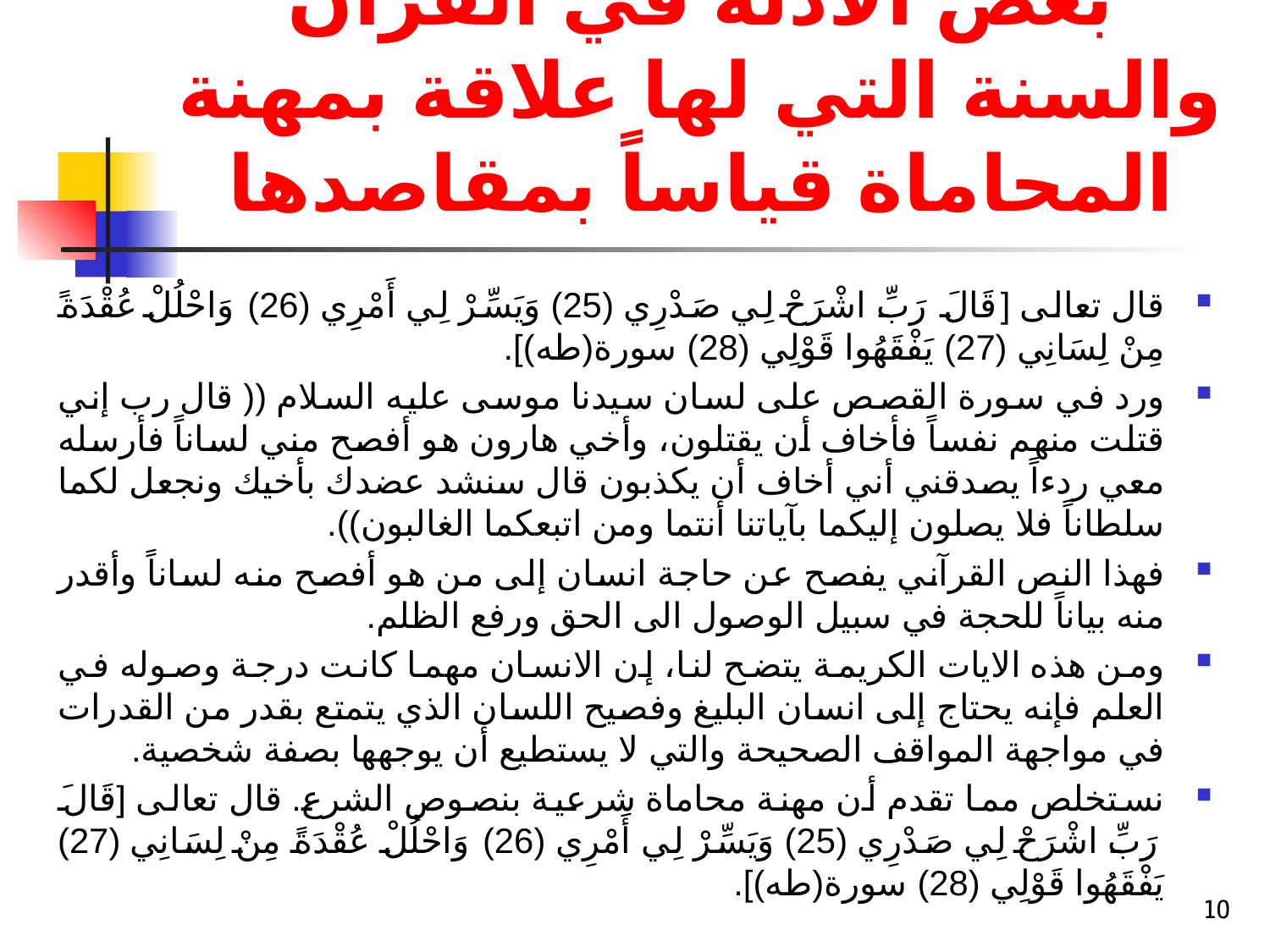

# بعض الأدلة في القرآن والسنة التي لها علاقة بمهنة المحاماة قياساً بمقاصدها
قال تعالى [قَالَ رَبِّ اشْرَحْ لِي صَدْرِي (25) وَيَسِّرْ لِي أَمْرِي (26) وَاحْلُلْ عُقْدَةً مِنْ لِسَانِي (27) يَفْقَهُوا قَوْلِي (28) سورة(طه)].
ورد في سورة القصص على لسان سيدنا موسى عليه السلام (( قال رب إني قتلت منهم نفساً فأخاف أن يقتلون، وأخي هارون هو أفصح مني لساناً فأرسله معي ردءاً يصدقني أني أخاف أن يكذبون قال سنشد عضدك بأخيك ونجعل لكما سلطاناً فلا يصلون إليكما بآياتنا أنتما ومن اتبعكما الغالبون)).
فهذا النص القرآني يفصح عن حاجة انسان إلى من هو أفصح منه لساناً وأقدر منه بياناً للحجة في سبيل الوصول الى الحق ورفع الظلم.
ومن هذه الايات الكريمة يتضح لنا، إن الانسان مهما كانت درجة وصوله في العلم فإنه يحتاج إلى انسان البليغ وفصيح اللسان الذي يتمتع بقدر من القدرات في مواجهة المواقف الصحيحة والتي لا يستطيع أن يوجهها بصفة شخصية.
نستخلص مما تقدم أن مهنة محاماة شرعية بنصوص الشرع. قال تعالى [قَالَ رَبِّ اشْرَحْ لِي صَدْرِي (25) وَيَسِّرْ لِي أَمْرِي (26) وَاحْلُلْ عُقْدَةً مِنْ لِسَانِي (27) يَفْقَهُوا قَوْلِي (28) سورة(طه)].

10